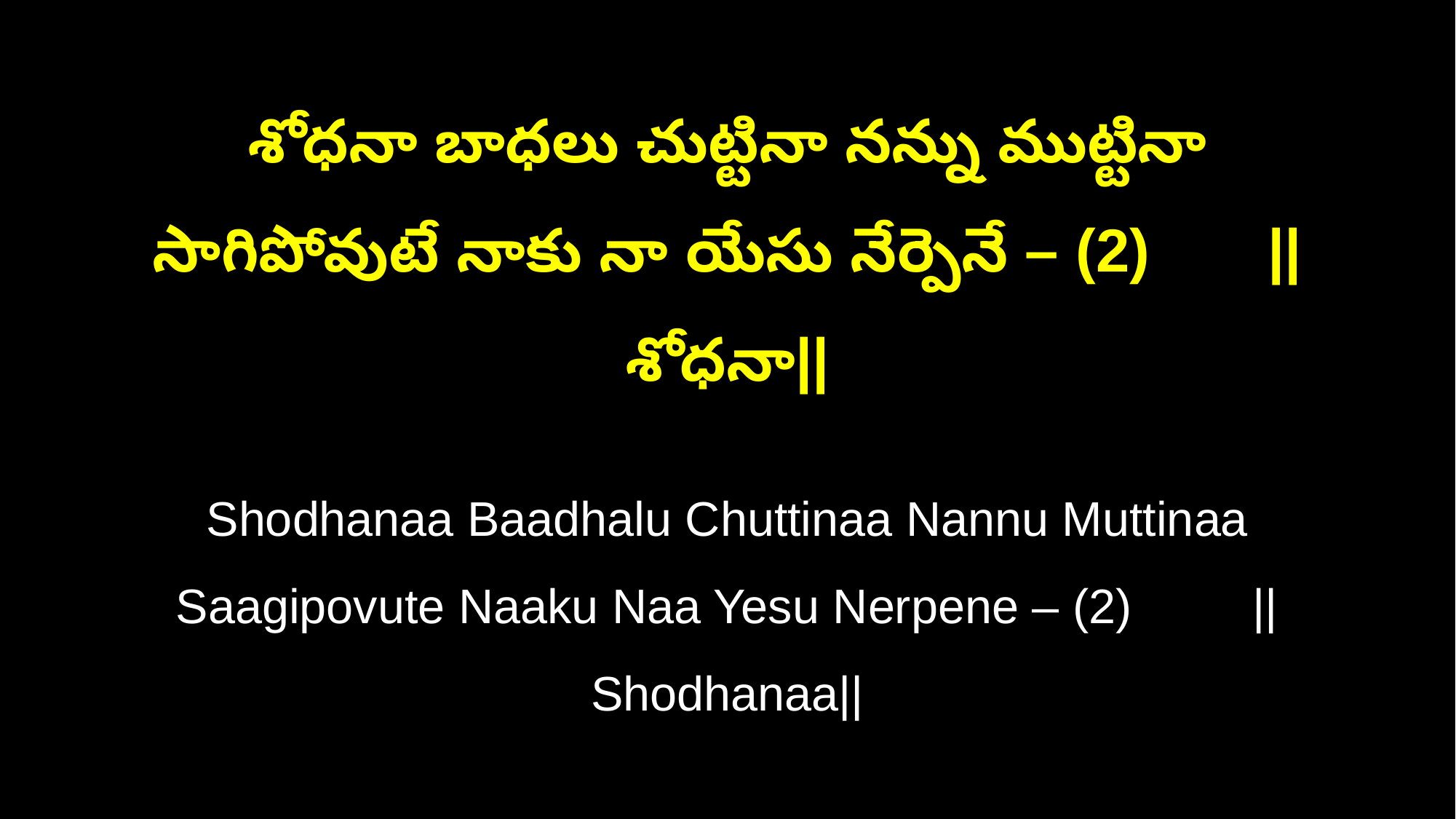

శోధనా బాధలు చుట్టినా నన్ను ముట్టినా
సాగిపోవుటే నాకు నా యేసు నేర్పెనే – (2)       ||శోధనా||
Shodhanaa Baadhalu Chuttinaa Nannu Muttinaa
Saagipovute Naaku Naa Yesu Nerpene – (2)         ||Shodhanaa||